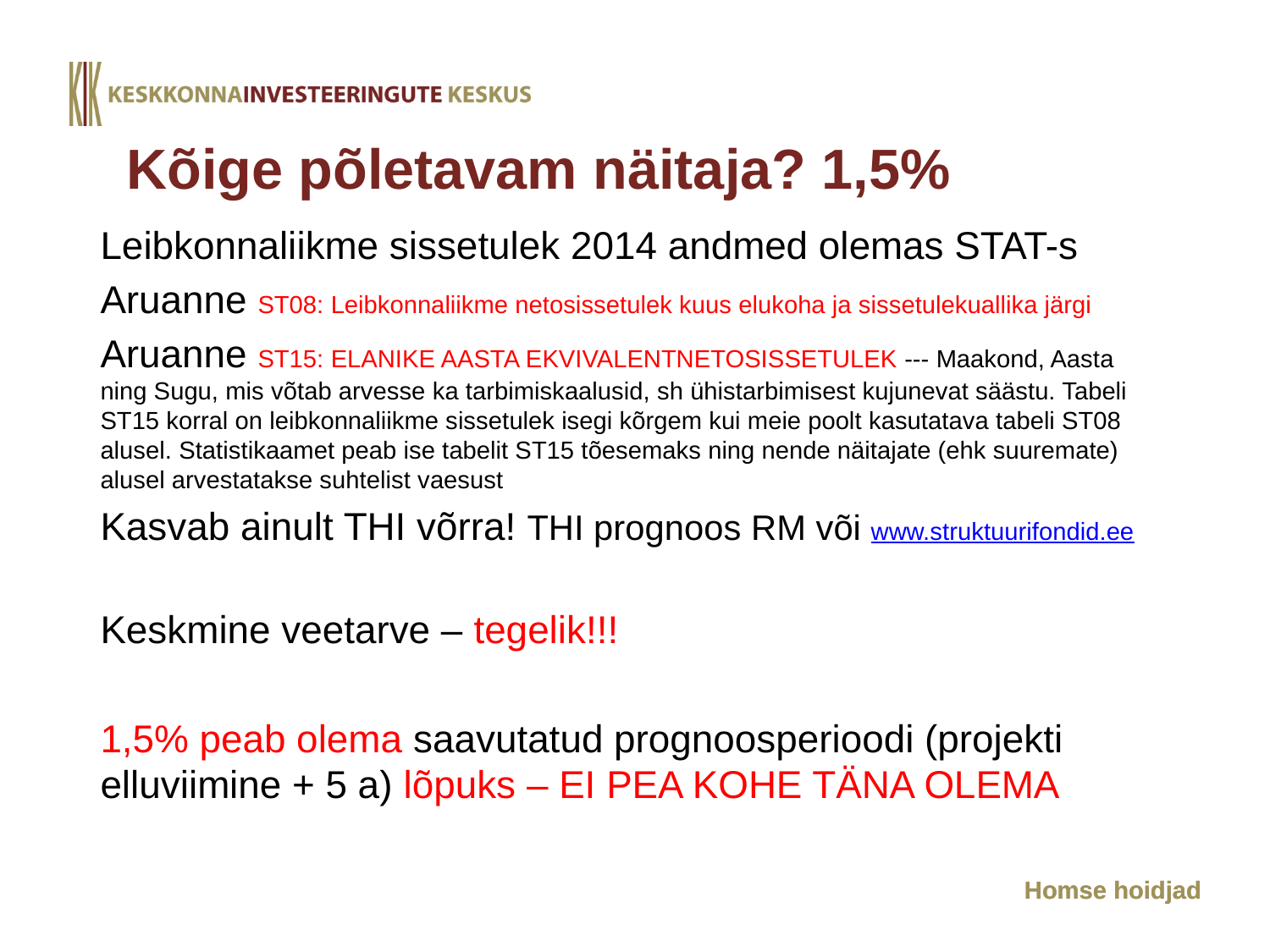

# Kõige põletavam näitaja? 1,5%
Leibkonnaliikme sissetulek 2014 andmed olemas STAT-s
Aruanne ST08: Leibkonnaliikme netosissetulek kuus elukoha ja sissetulekuallika järgi
Aruanne ST15: ELANIKE AASTA EKVIVALENTNETOSISSETULEK --- Maakond, Aasta ning Sugu, mis võtab arvesse ka tarbimiskaalusid, sh ühistarbimisest kujunevat säästu. Tabeli ST15 korral on leibkonnaliikme sissetulek isegi kõrgem kui meie poolt kasutatava tabeli ST08 alusel. Statistikaamet peab ise tabelit ST15 tõesemaks ning nende näitajate (ehk suuremate) alusel arvestatakse suhtelist vaesust
Kasvab ainult THI võrra! THI prognoos RM või www.struktuurifondid.ee

Keskmine veetarve – tegelik!!!

1,5% peab olema saavutatud prognoosperioodi (projekti elluviimine + 5 a) lõpuks – EI PEA KOHE TÄNA OLEMA